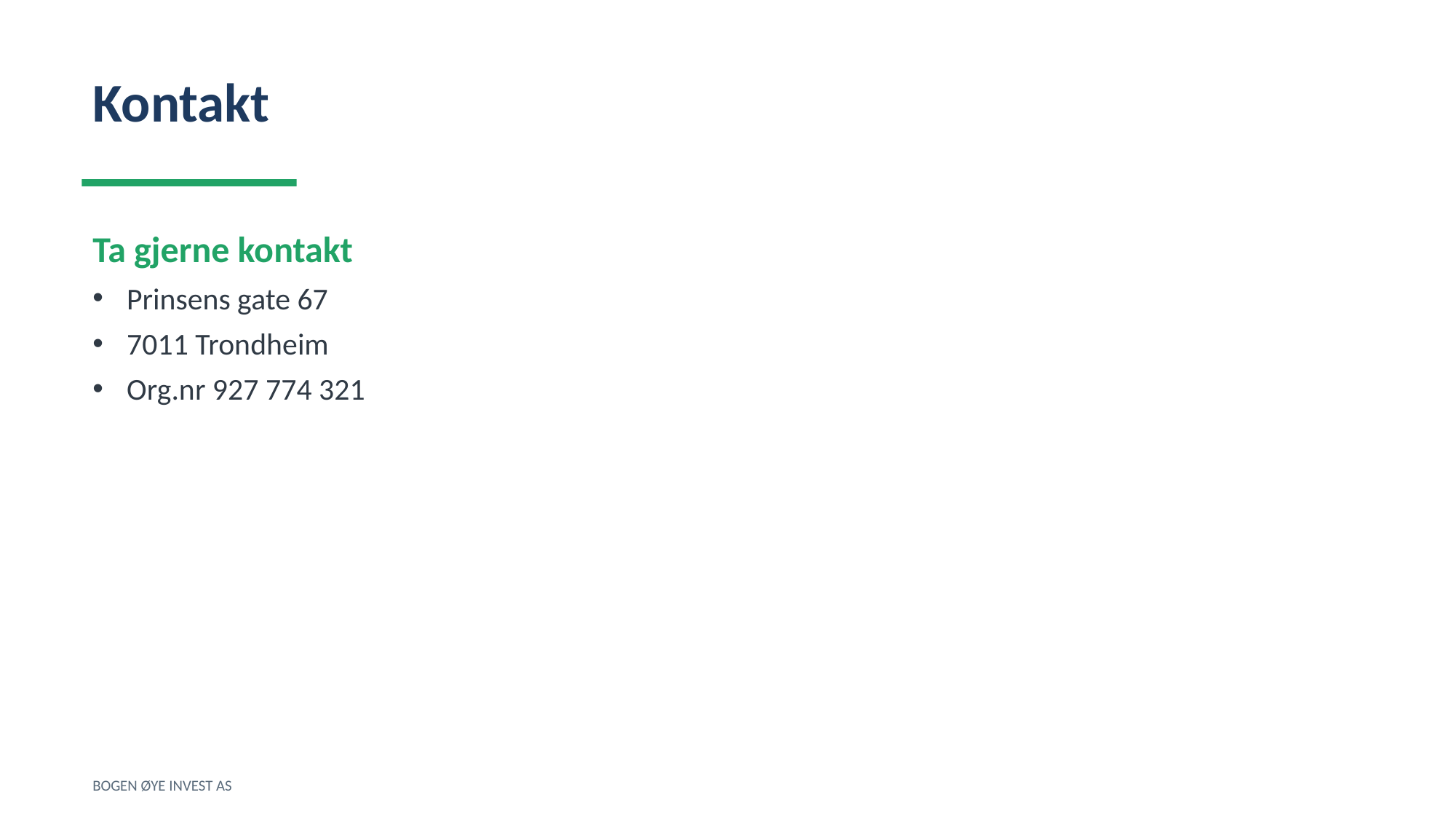

Kontakt

Ta gjerne kontakt
Prinsens gate 67
7011 Trondheim
Org.nr 927 774 321
BOGEN ØYE INVEST AS